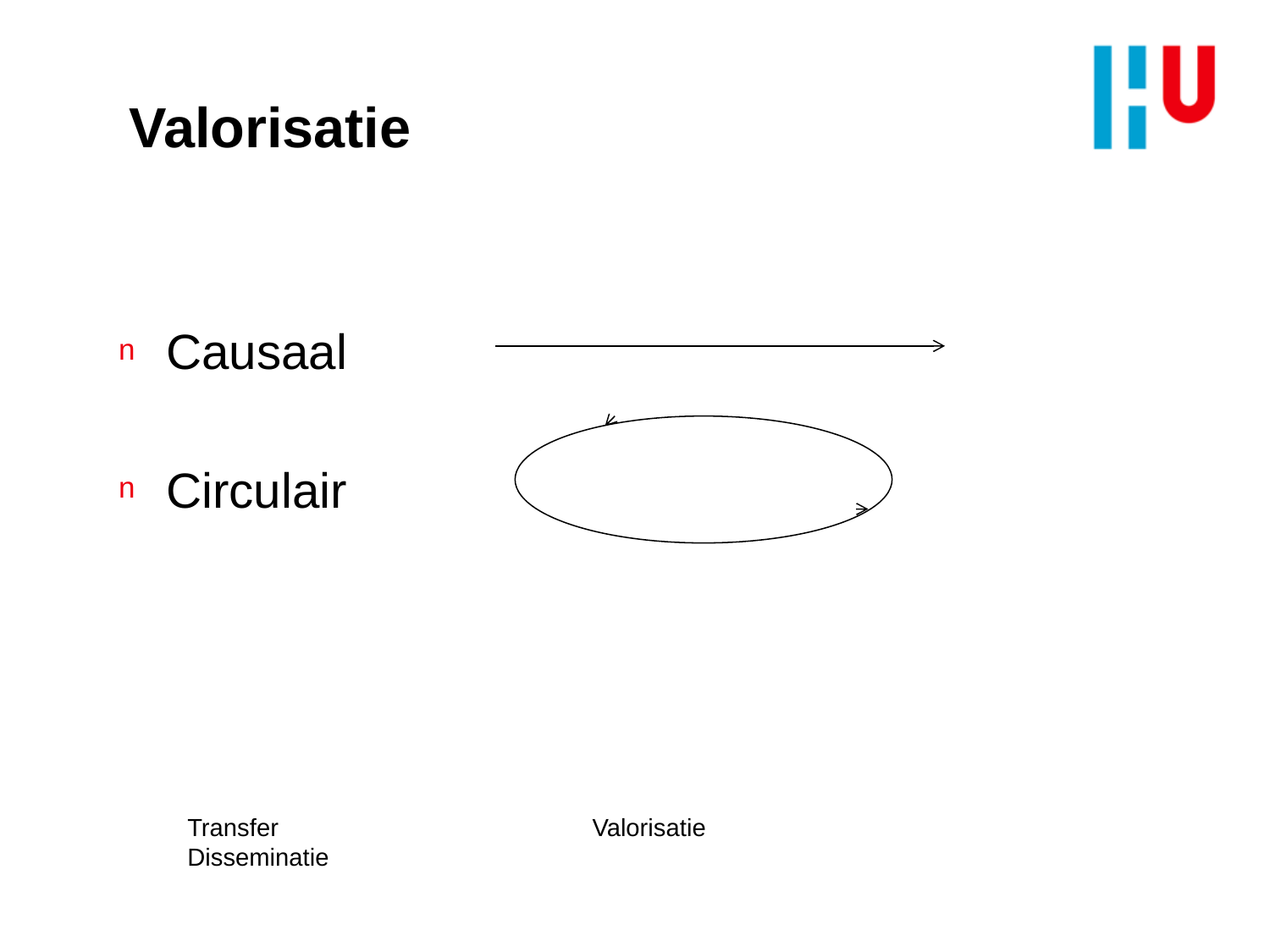

# Valorisatie

Causaal

Circulair

Transfer                                             Valorisatie                                      Disseminatie